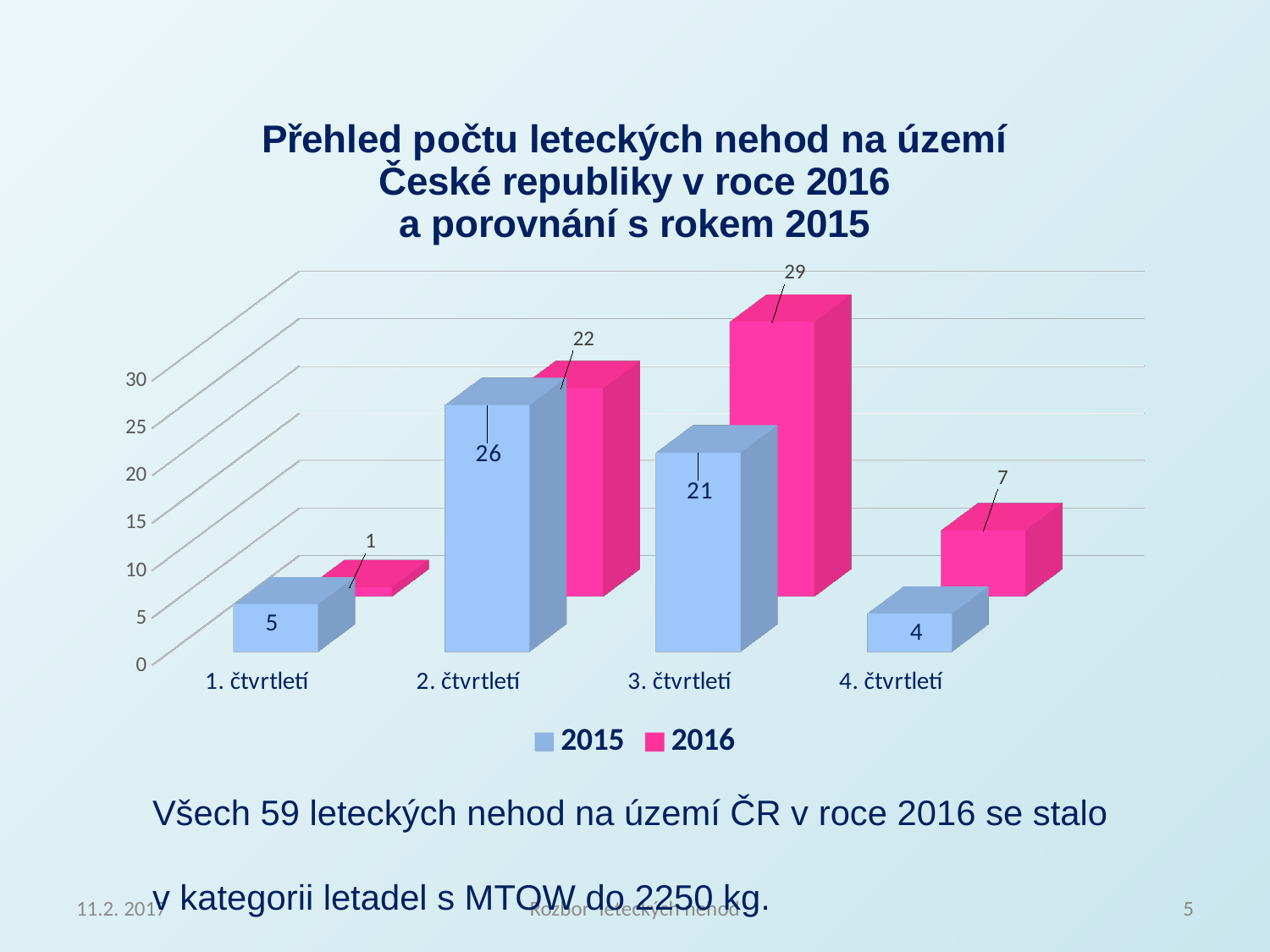

[unsupported chart]

Všech 59 leteckých nehod na území ČR v roce 2016 se stalo
v kategorii letadel s MTOW do 2250 kg.
11.2. 2017
Rozbor  leteckých nehod
5